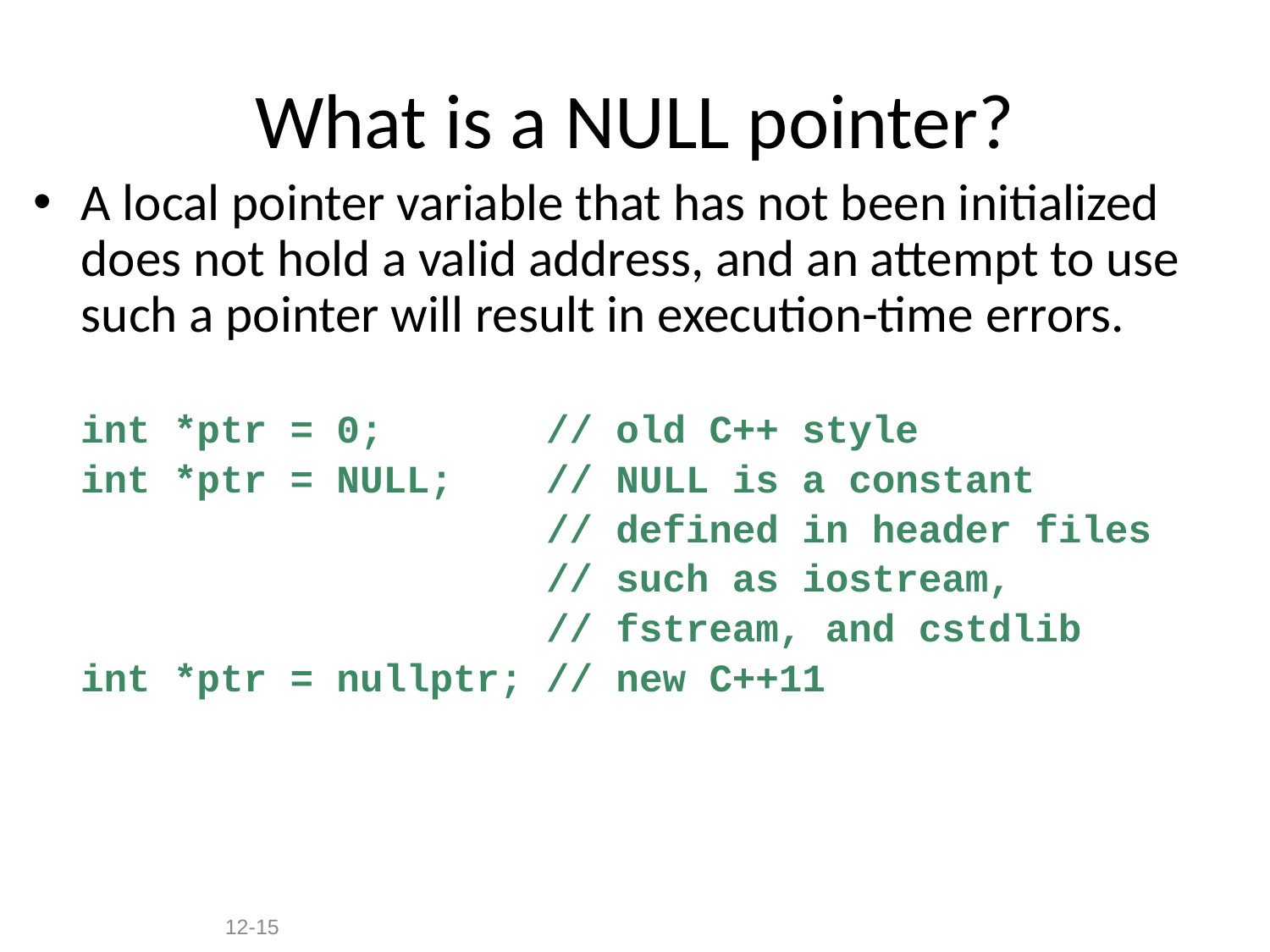

# What is a NULL pointer?
A local pointer variable that has not been initialized does not hold a valid address, and an attempt to use such a pointer will result in execution-time errors.

  int *ptr = 0;       // old C++ style
  int *ptr = NULL;    // NULL is a constant
                      // defined in header files
                      // such as iostream,
                      // fstream, and cstdlib
  int *ptr = nullptr; // new C++11

12-15